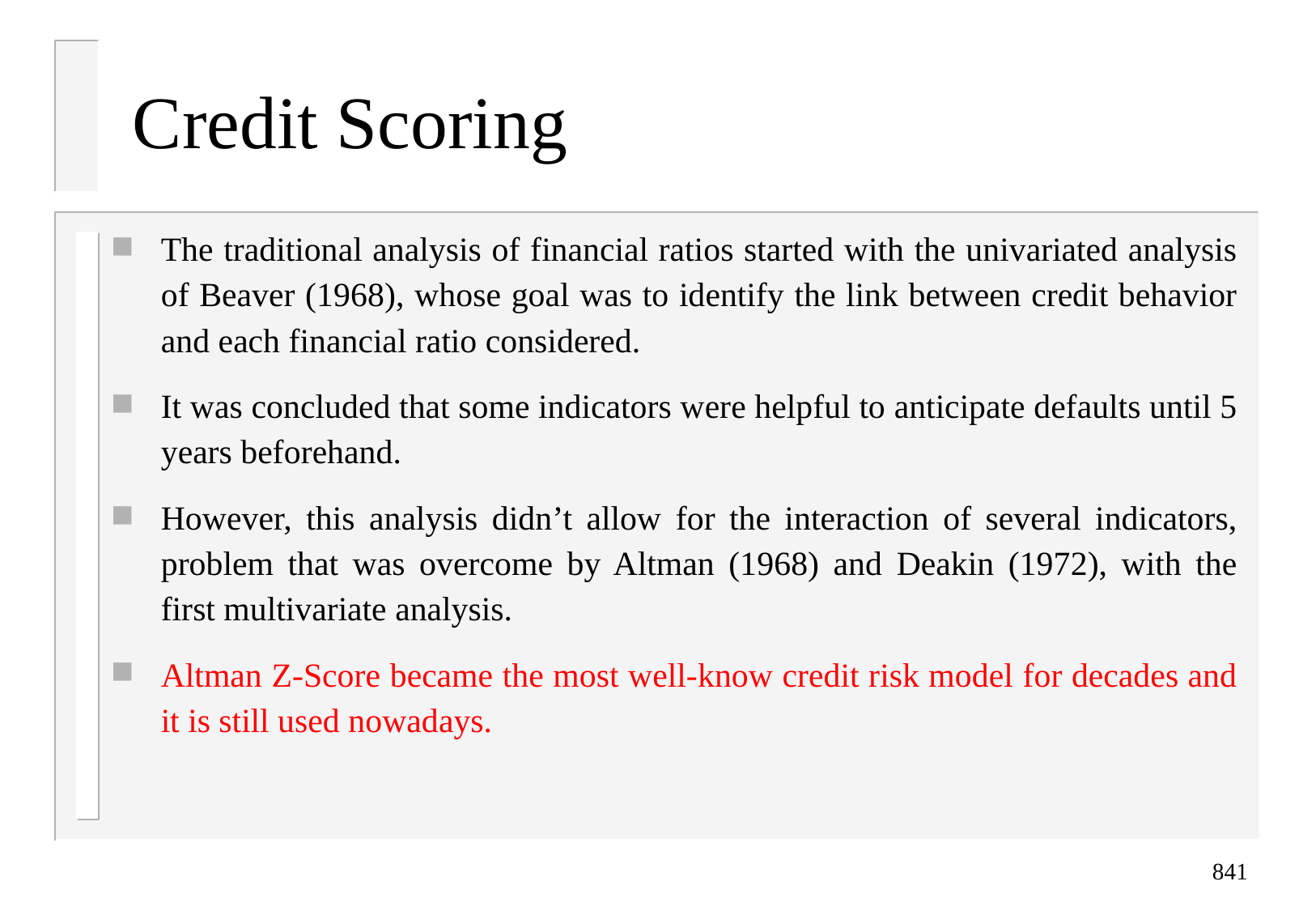

# Credit Scoring
The traditional analysis of financial ratios started with the univariated analysis of Beaver (1968), whose goal was to identify the link between credit behavior and each financial ratio considered.
It was concluded that some indicators were helpful to anticipate defaults until 5 years beforehand.
However, this analysis didn’t allow for the interaction of several indicators, problem that was overcome by Altman (1968) and Deakin (1972), with the first multivariate analysis.
Altman Z-Score became the most well-know credit risk model for decades and it is still used nowadays.
841